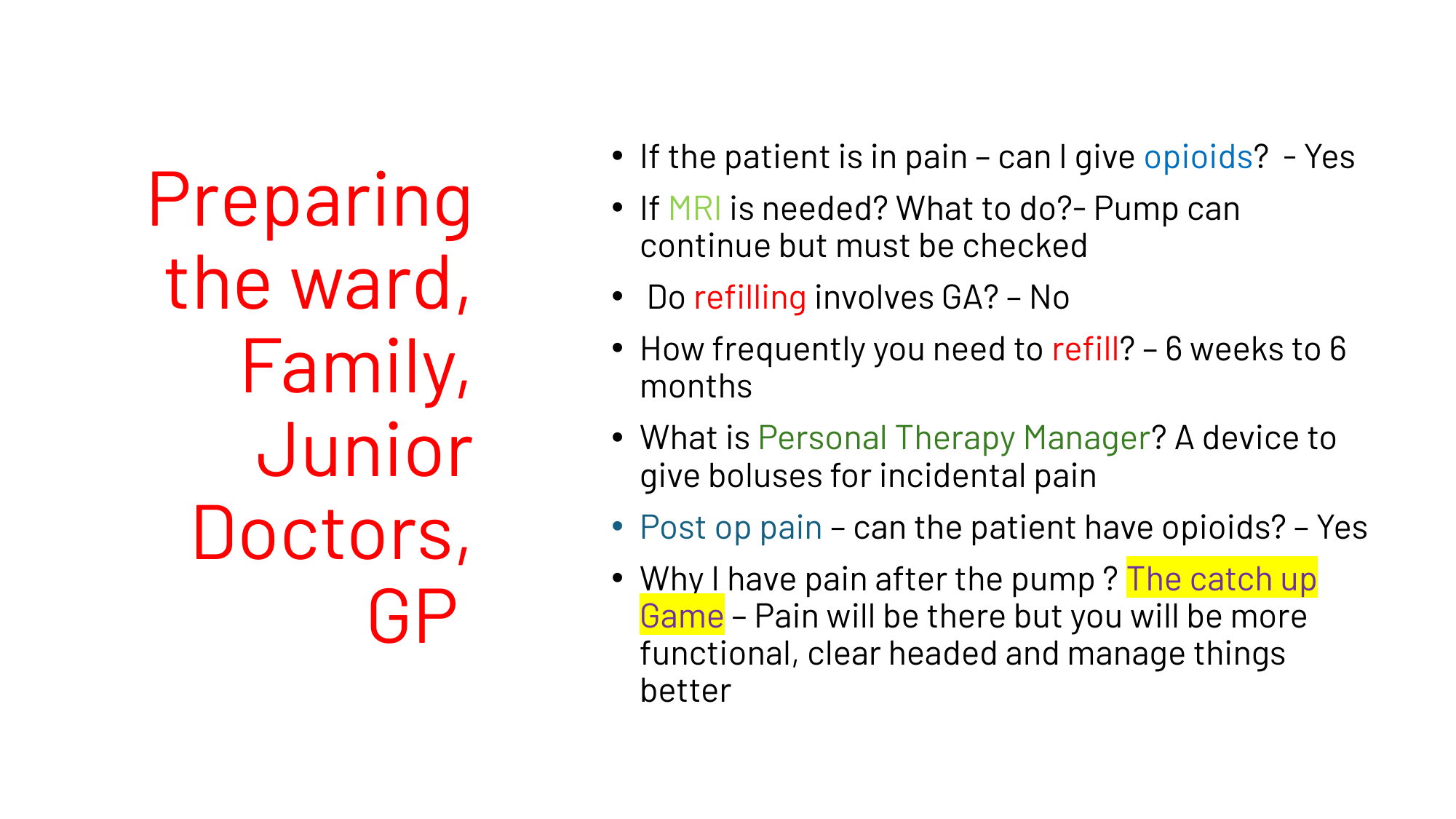

If the patient is in pain – can I give opioids?  - Yes
If MRI is needed? What to do?- Pump can continue but must be checked
 Do refilling involves GA? – No
How frequently you need to refill? – 6 weeks to 6 months
What is Personal Therapy Manager? A device to give boluses for incidental pain
Post op pain – can the patient have opioids? – Yes
Why I have pain after the pump ? The catch up Game – Pain will be there but you will be more functional, clear headed and manage things better

# Preparing the ward, Family, Junior Doctors, GP